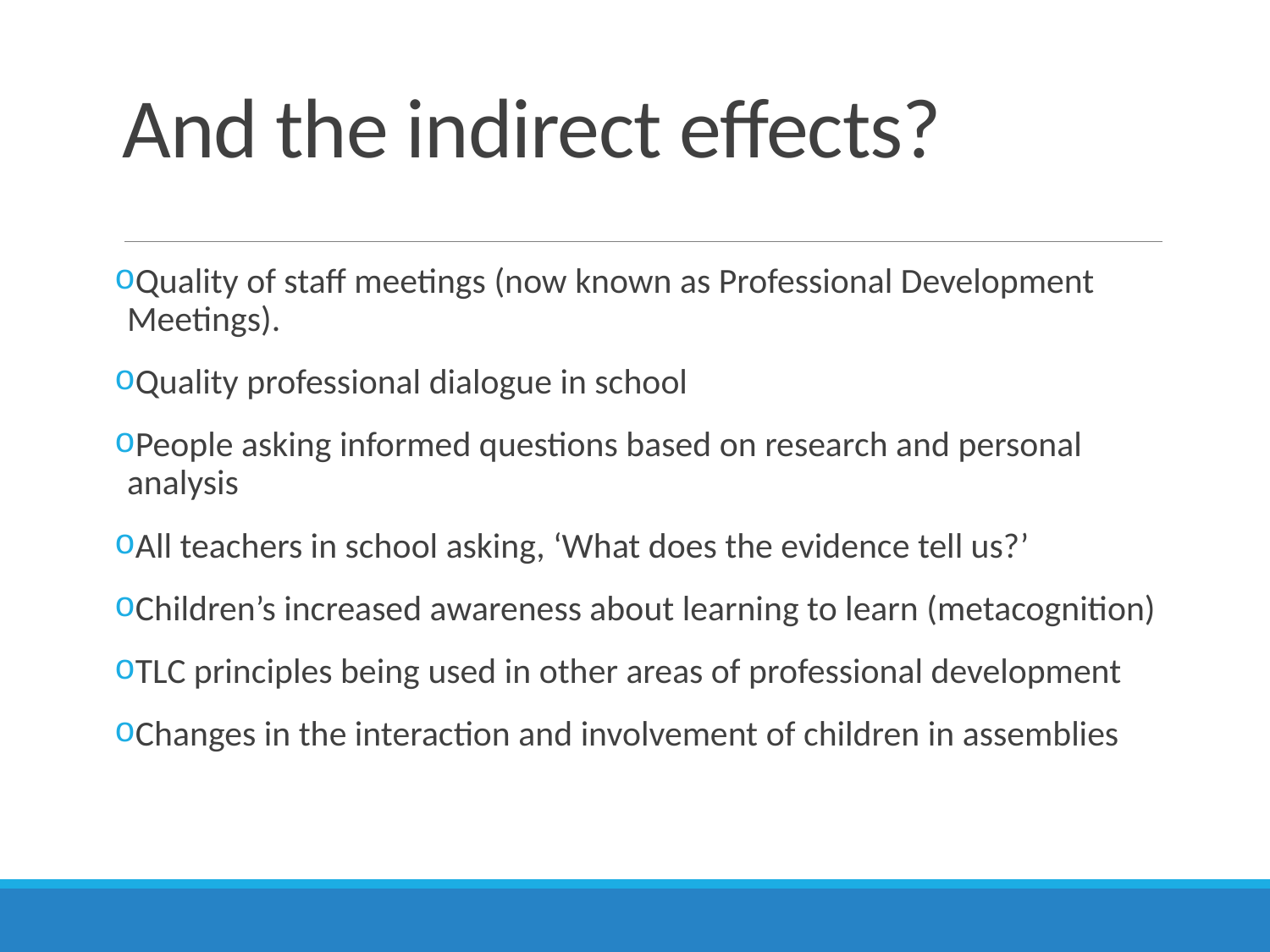

# And the indirect effects?
Quality of staff meetings (now known as Professional Development Meetings).
Quality professional dialogue in school
People asking informed questions based on research and personal analysis
All teachers in school asking, ‘What does the evidence tell us?’
Children’s increased awareness about learning to learn (metacognition)
TLC principles being used in other areas of professional development
Changes in the interaction and involvement of children in assemblies